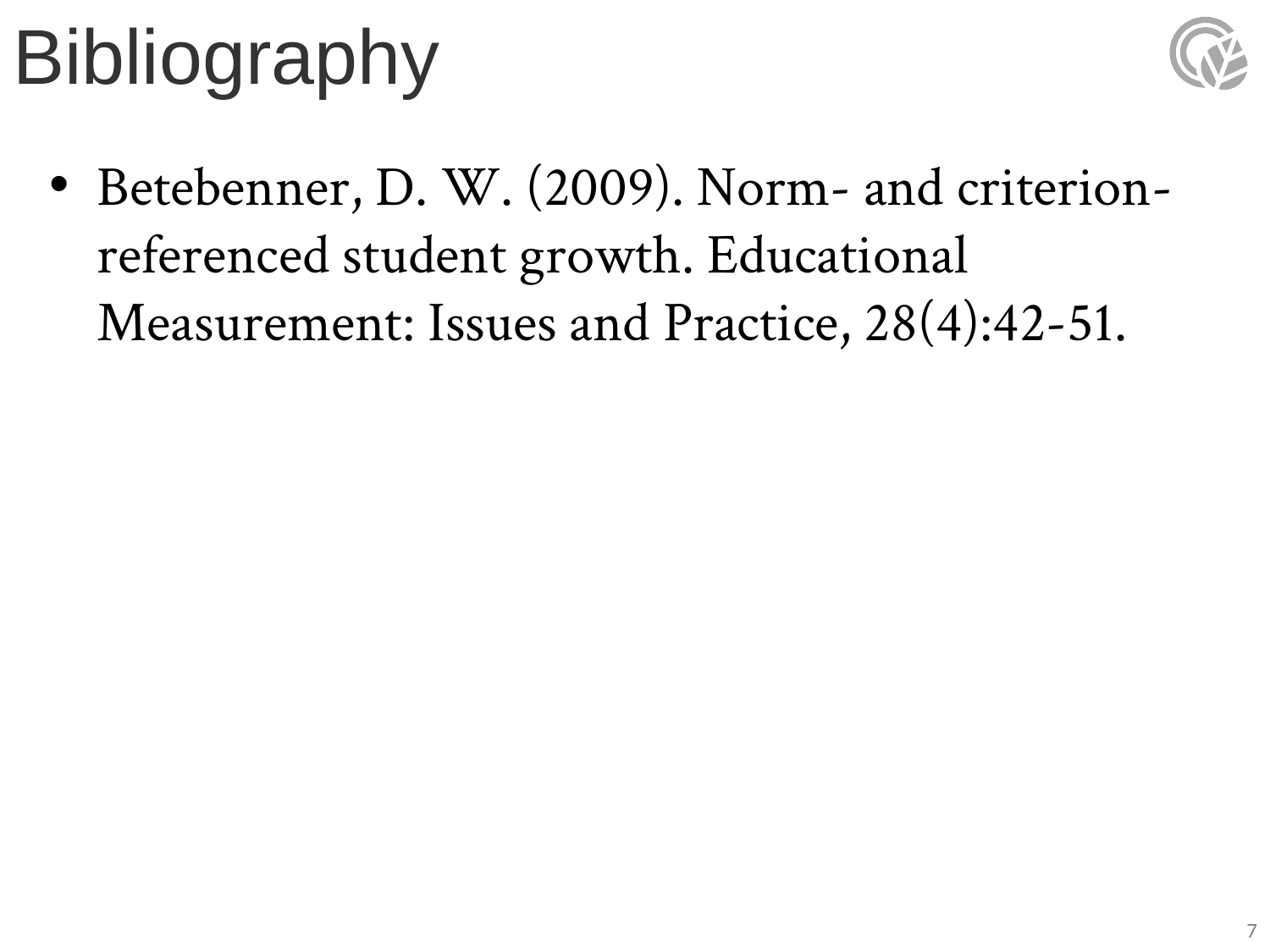

# Bibliography
Betebenner, D. W. (2009). Norm- and criterion-referenced student growth. Educational Measurement: Issues and Practice, 28(4):42-51.
7